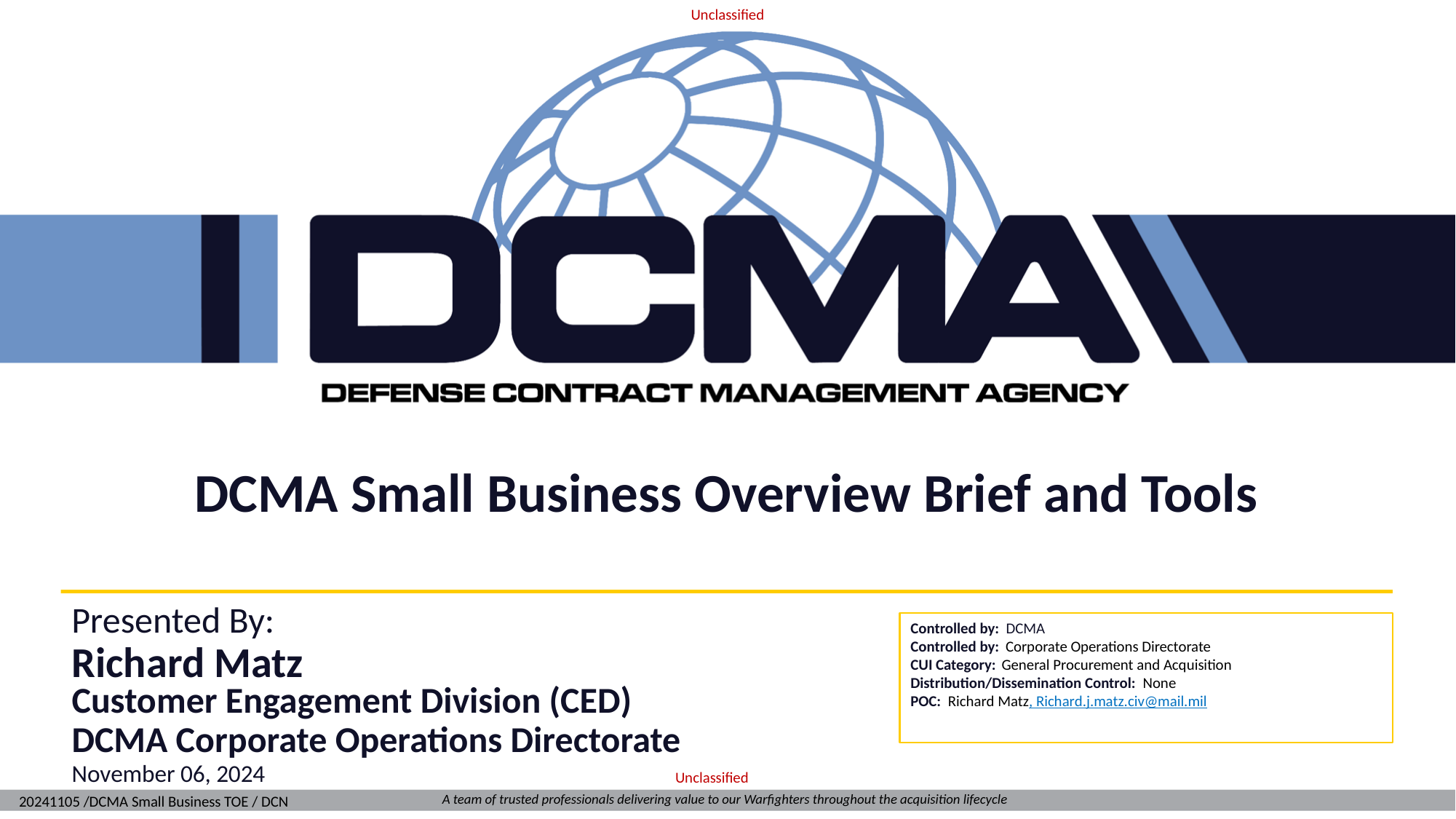

Unclassified
DCMA Small Business Overview Brief and Tools
Corporate Operations Directorate
Richard Matz

General Procurement and Acquisition
None
Customer Engagement Division (CED) DCMA Corporate Operations Directorate

Richard Matz, Richard.j.matz.civ@mail.mil

November 06, 2024
Unclassified